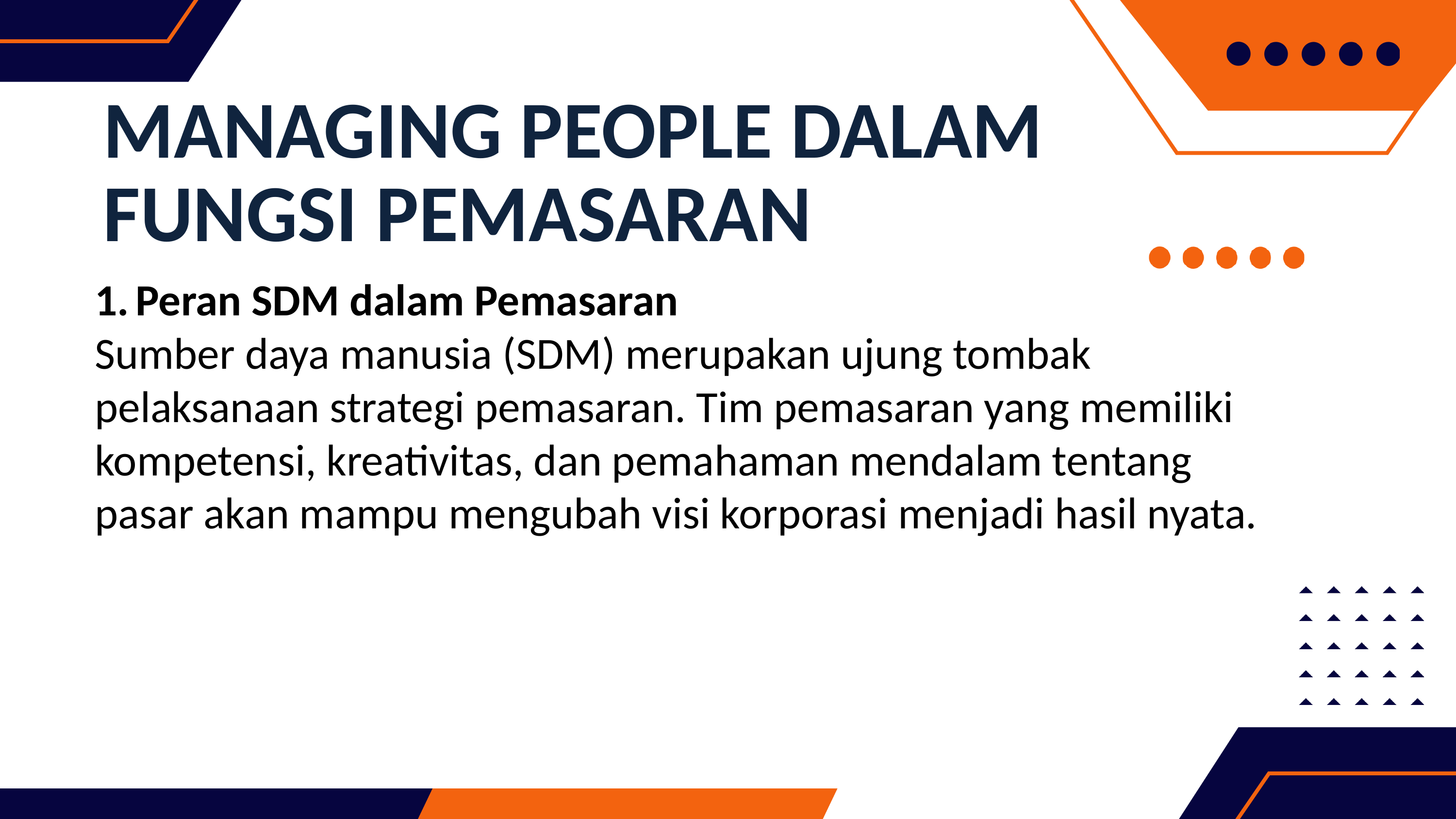

MANAGING PEOPLE DALAM FUNGSI PEMASARAN

Peran SDM dalam Pemasaran
Sumber daya manusia (SDM) merupakan ujung tombak pelaksanaan strategi pemasaran. Tim pemasaran yang memiliki kompetensi, kreativitas, dan pemahaman mendalam tentang pasar akan mampu mengubah visi korporasi menjadi hasil nyata.